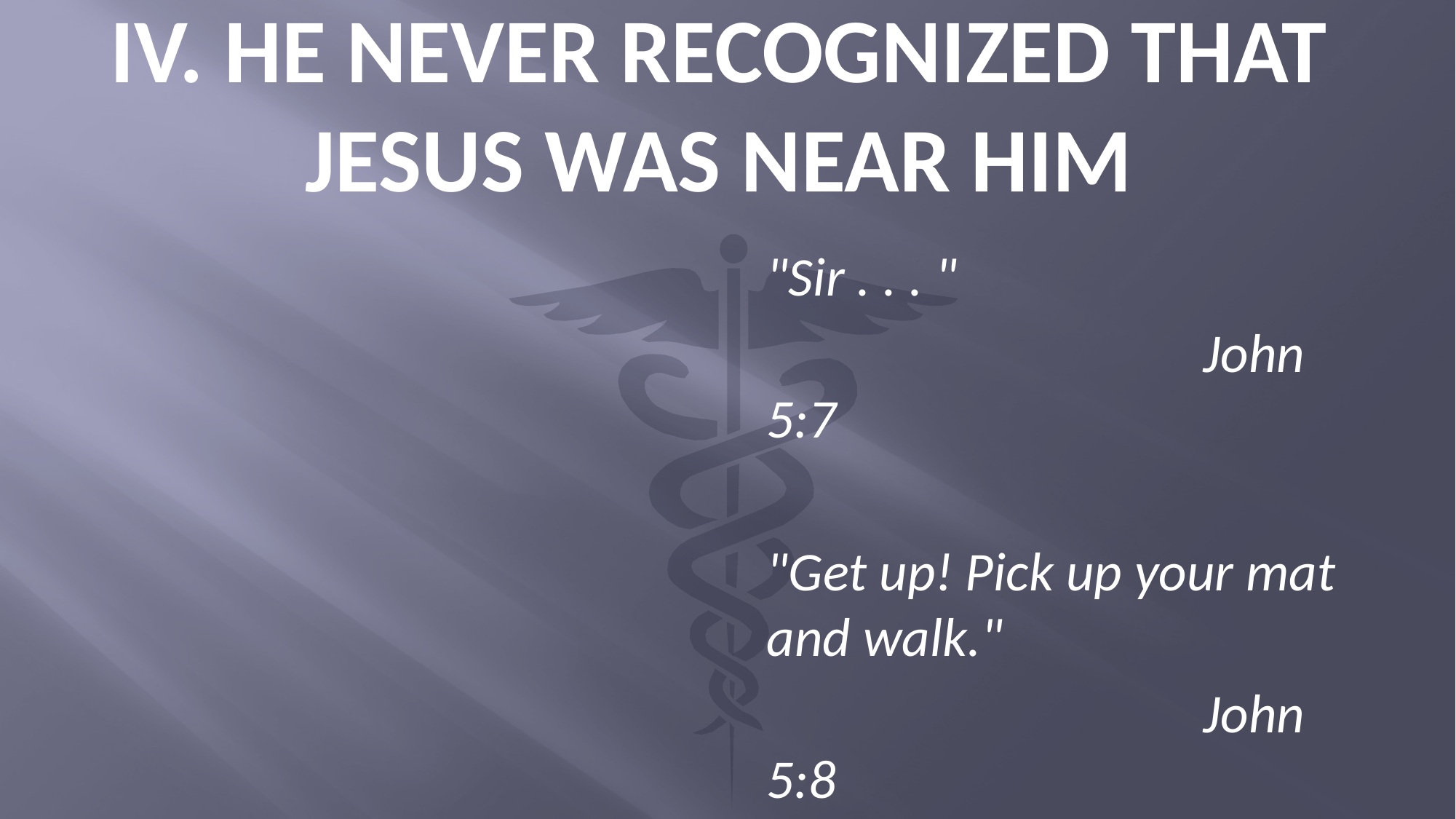

# IV. HE NEVER RECOGNIZED THAT JESUS WAS NEAR HIM
"Sir . . . "
				John 5:7

"Get up! Pick up your mat and walk."
				John 5:8